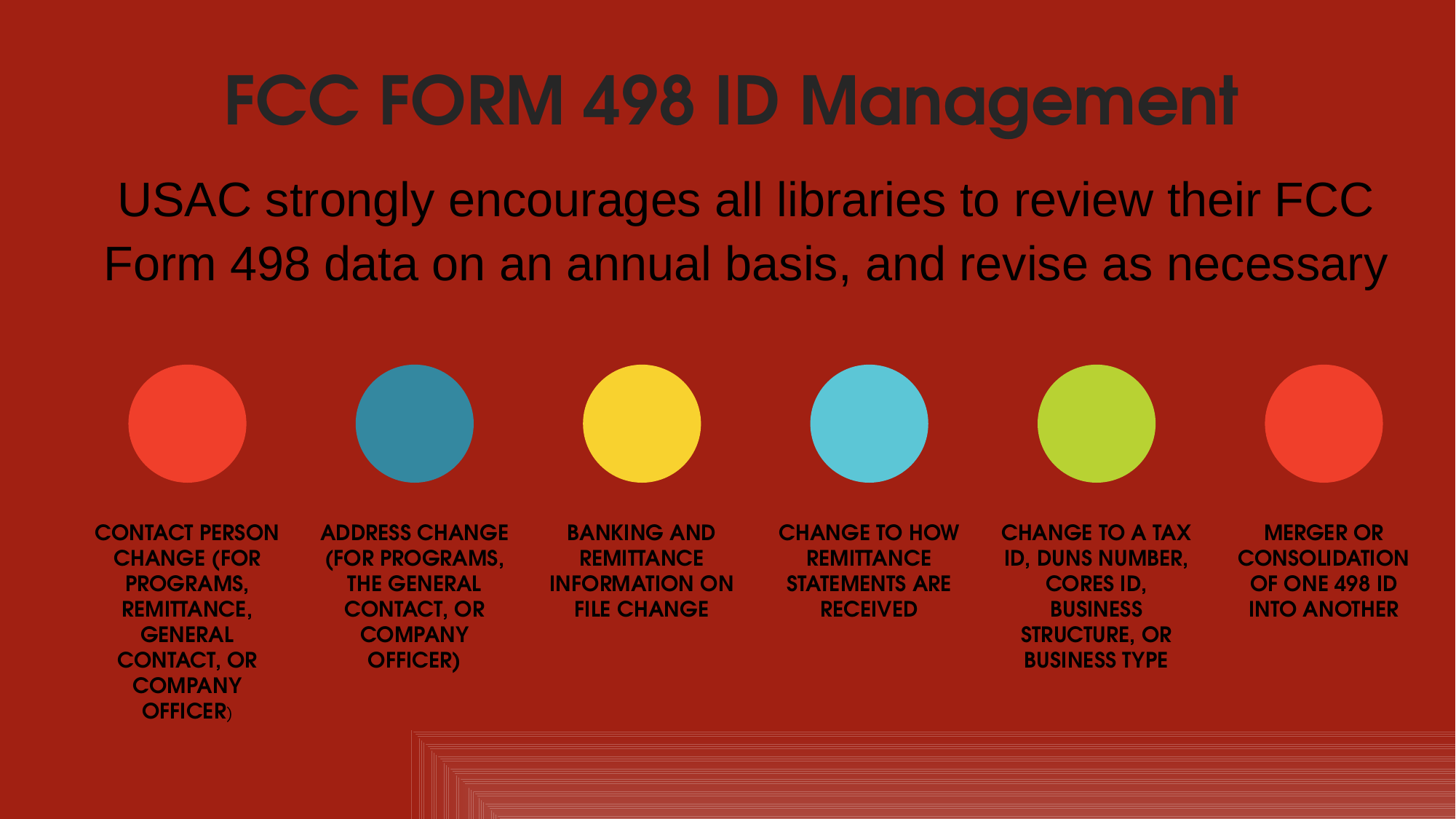

# FCC FORM 498 ID Management
USAC strongly encourages all libraries to review their FCC Form 498 data on an annual basis, and revise as necessary
Contact person change (for programs, remittance, General Contact, or Company Officer)
Address change (for programs, the General Contact, or Company Officer)
Banking and remittance information on file change
Change to how remittance statements are received
Change to a Tax ID, DUNS Number, CORES ID, business structure, or business type
Merger or consolidation of one 498 ID into another